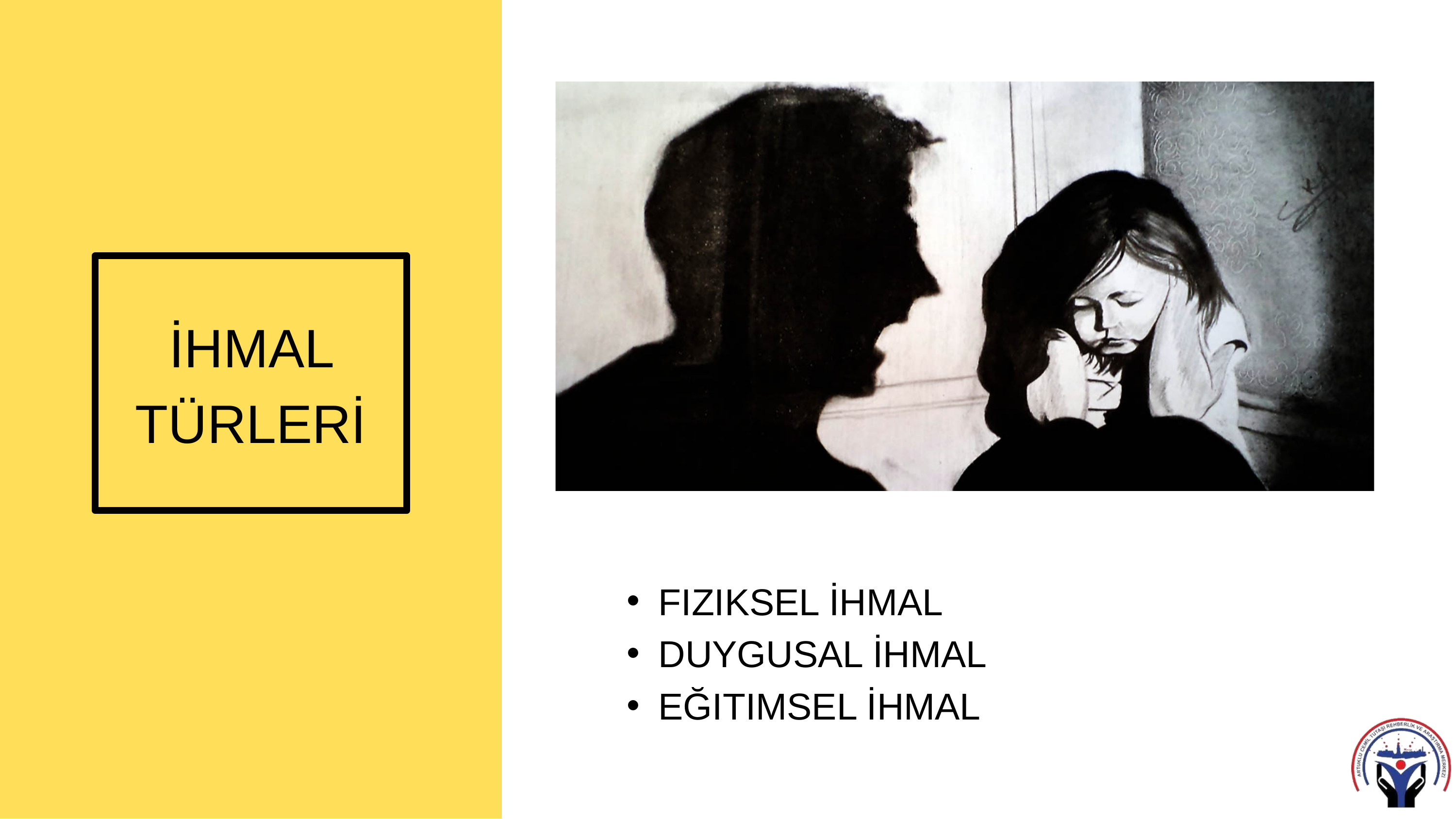

İHMAL TÜRLERİ

FIZIKSEL İHMAL
DUYGUSAL İHMAL
EĞITIMSEL İHMAL